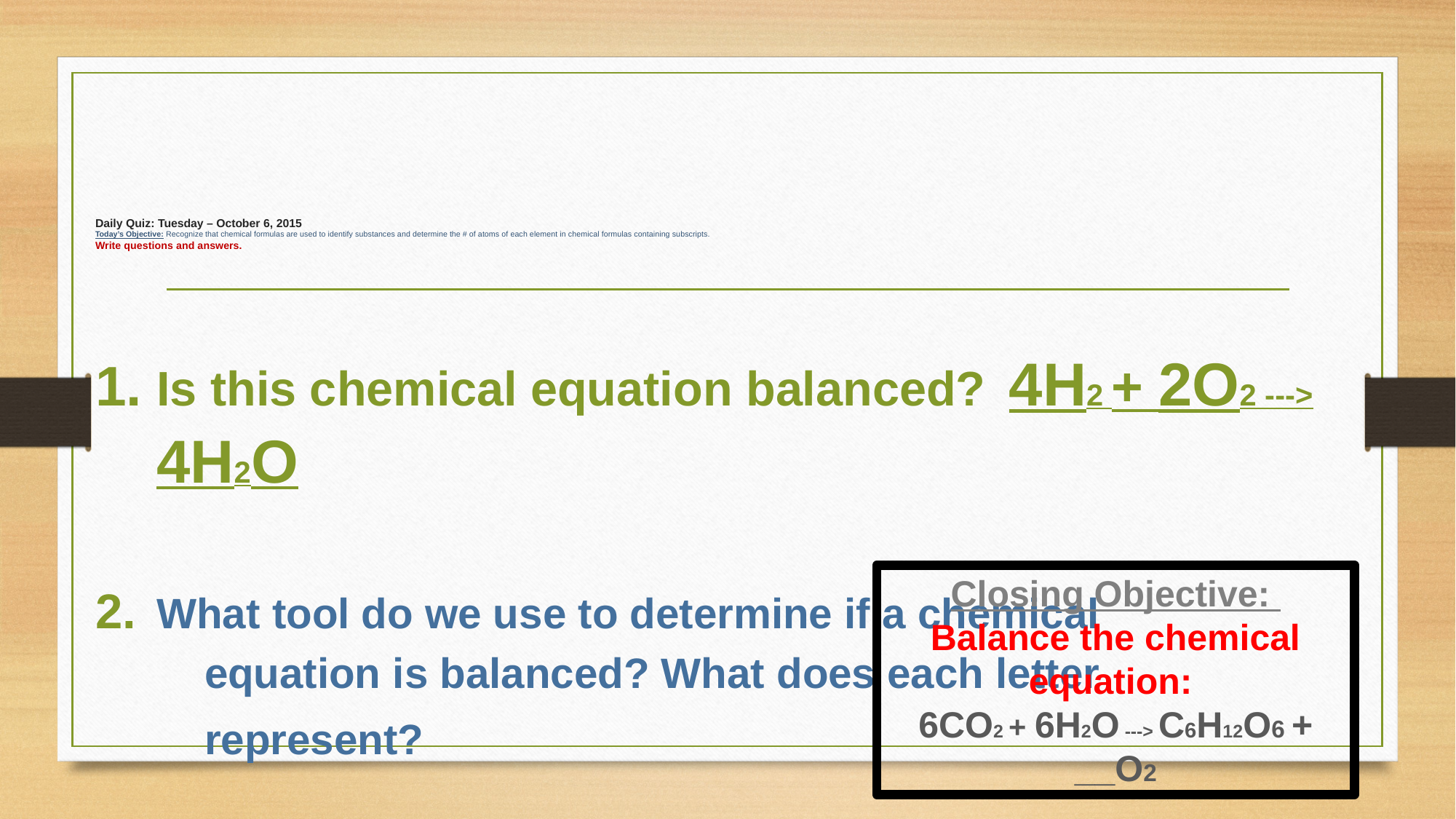

# Daily Quiz: Tuesday – October 6, 2015 Today’s Objective: Recognize that chemical formulas are used to identify substances and determine the # of atoms of each element in chemical formulas containing subscripts. Write questions and answers.
Is this chemical equation balanced? 4H2 + 2O2 ---> 4H2O

What tool do we use to determine if a chemical
	equation is balanced? What does each letter
	represent?
Closing Objective:
Balance the chemical equation:
6CO2 + 6H2O ---> C6H12O6 + __O2